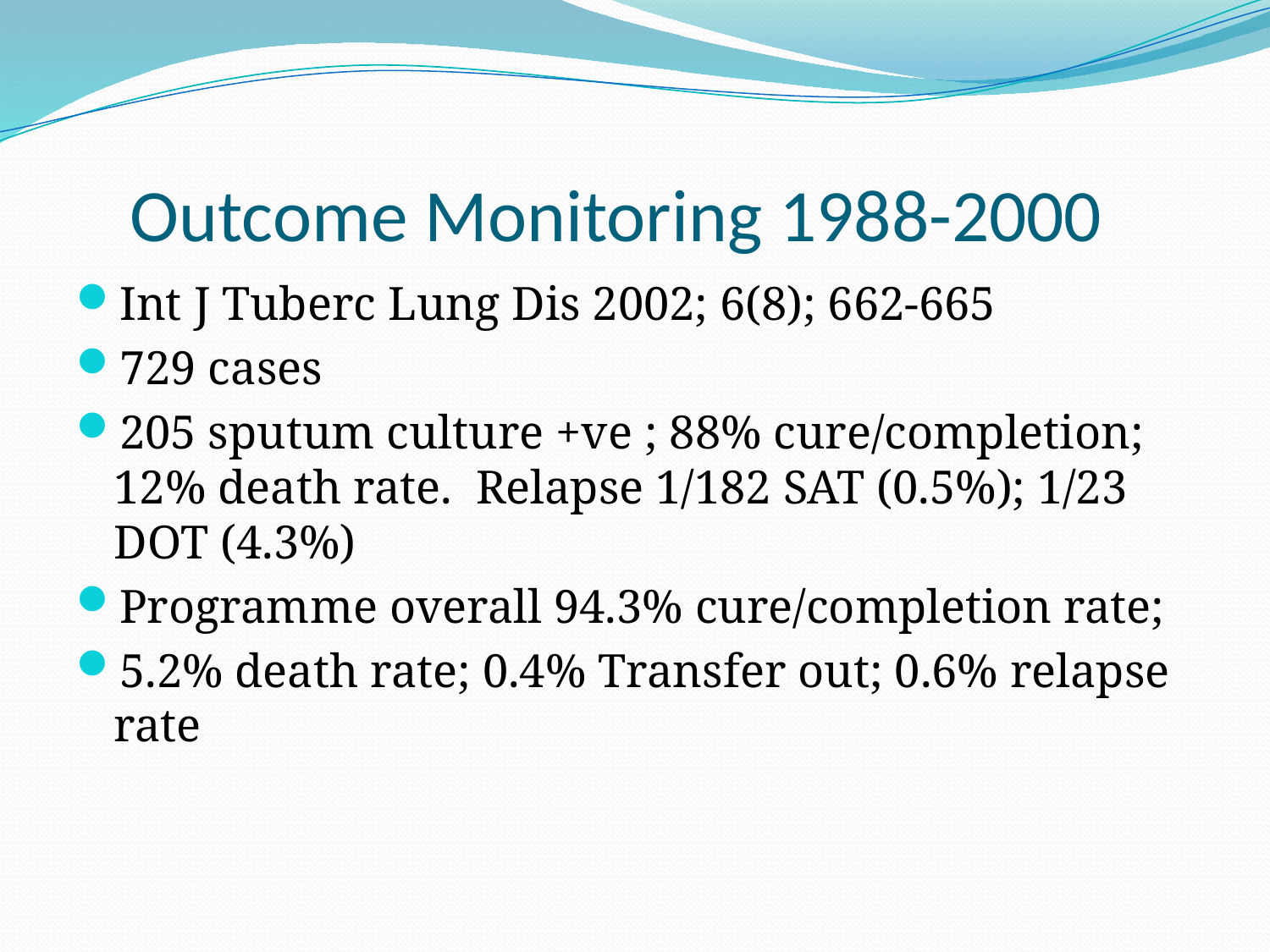

# Outcome Monitoring 1988-2000
Int J Tuberc Lung Dis 2002; 6(8); 662-665
729 cases
205 sputum culture +ve ; 88% cure/completion; 12% death rate.  Relapse 1/182 SAT (0.5%); 1/23 DOT (4.3%)
Programme overall 94.3% cure/completion rate;
5.2% death rate; 0.4% Transfer out; 0.6% relapse rate